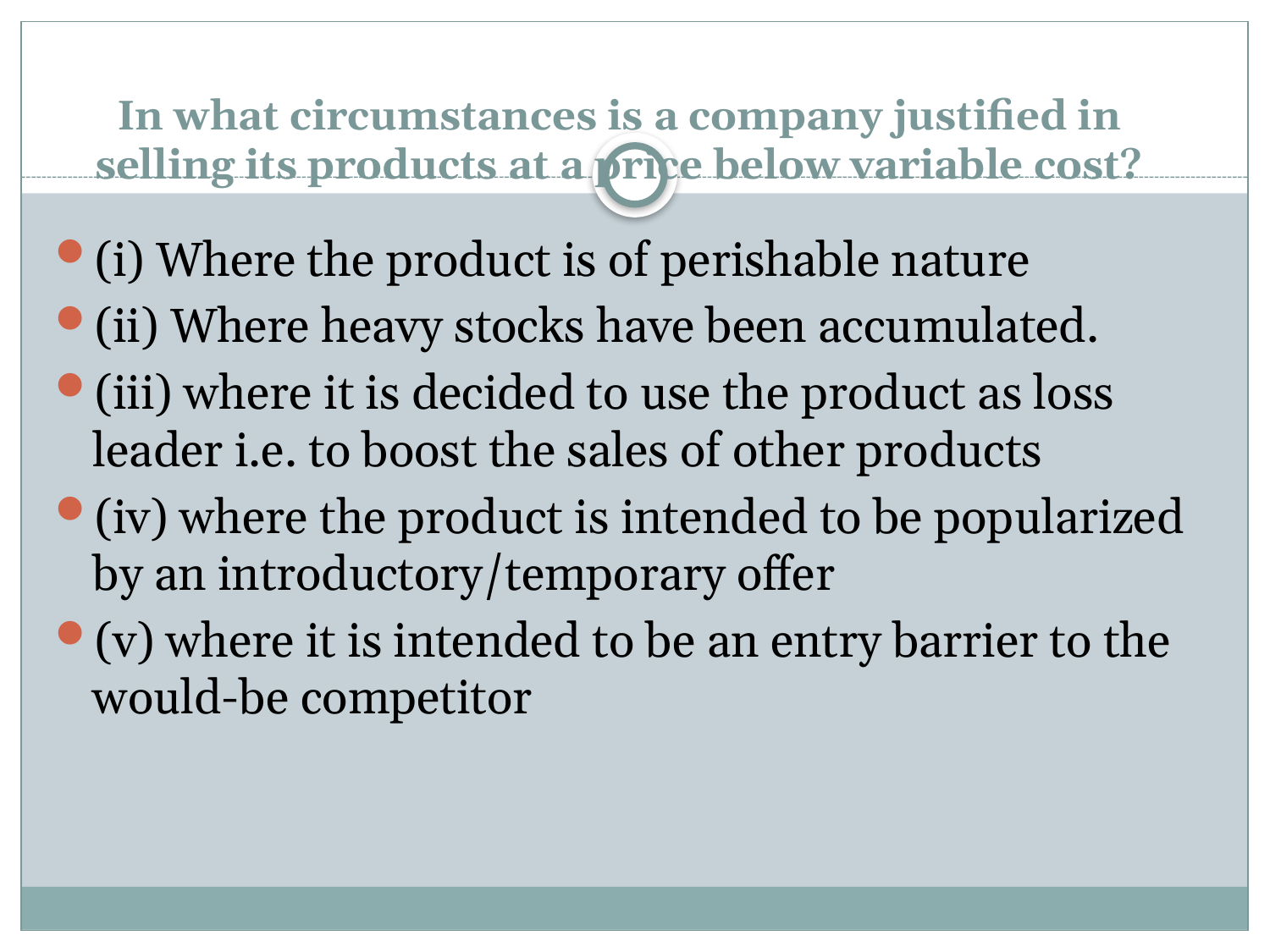

# In what circumstances is a company justified in selling its products at a price below variable cost?
(i) Where the product is of perishable nature
(ii) Where heavy stocks have been accumulated.
(iii) where it is decided to use the product as loss leader i.e. to boost the sales of other products
(iv) where the product is intended to be popularized by an introductory/temporary offer
(v) where it is intended to be an entry barrier to the would-be competitor